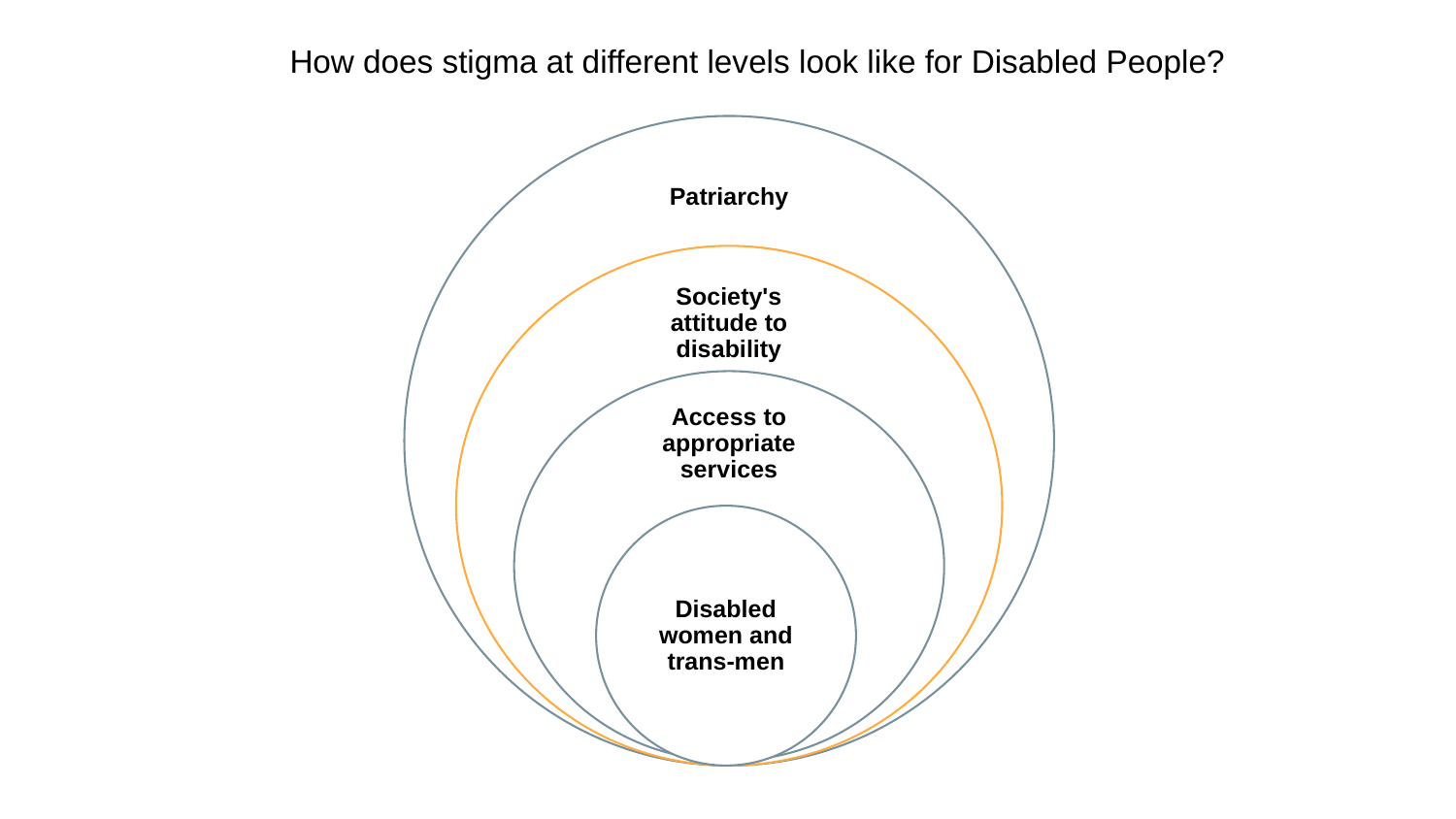

How does stigma at different levels look like for Disabled People?

Patriarchy

Society's attitude to disability

Access to appropriate services

Disabled women and trans-men